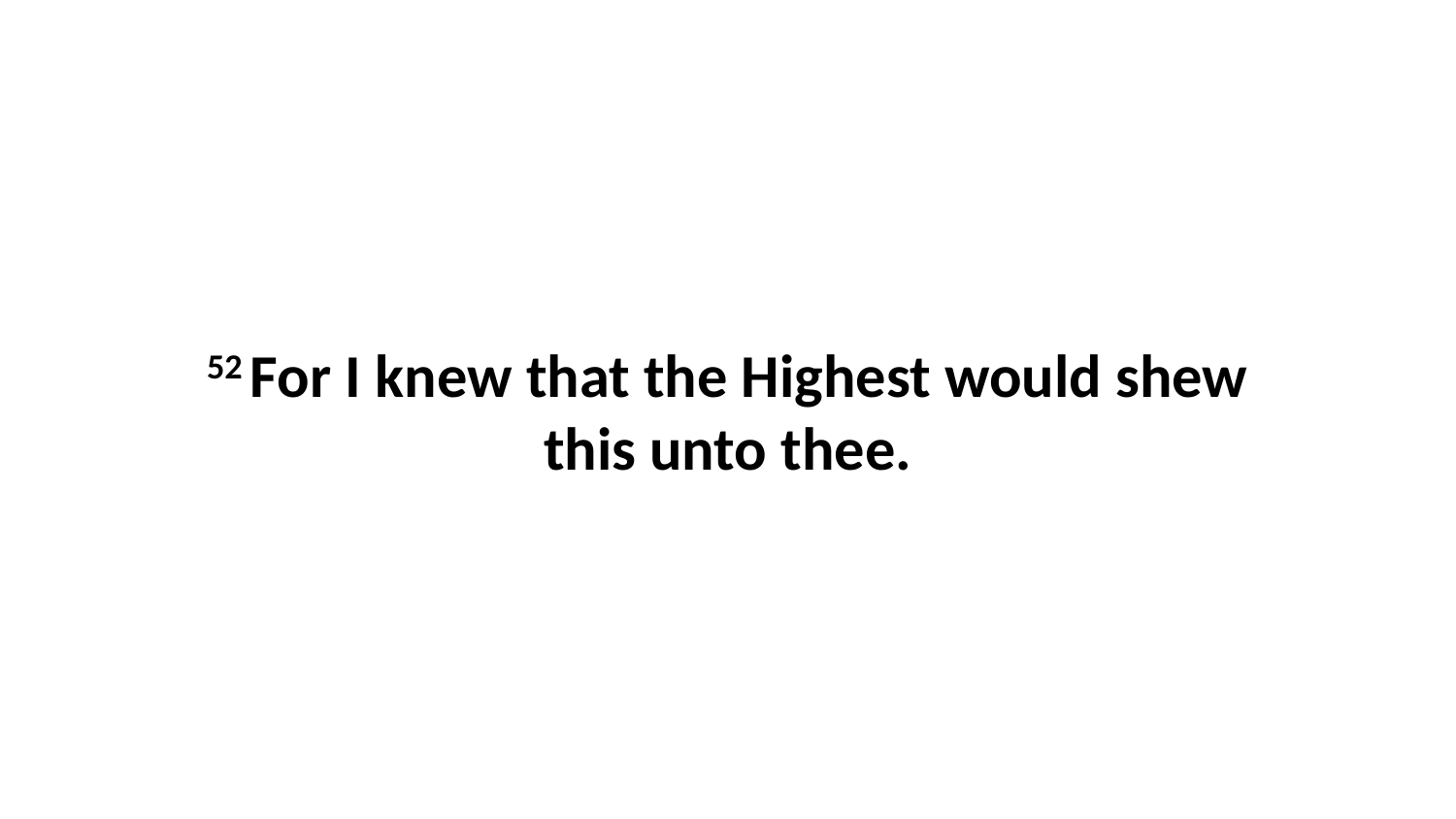

52 For I knew that the Highest would shew this unto thee.